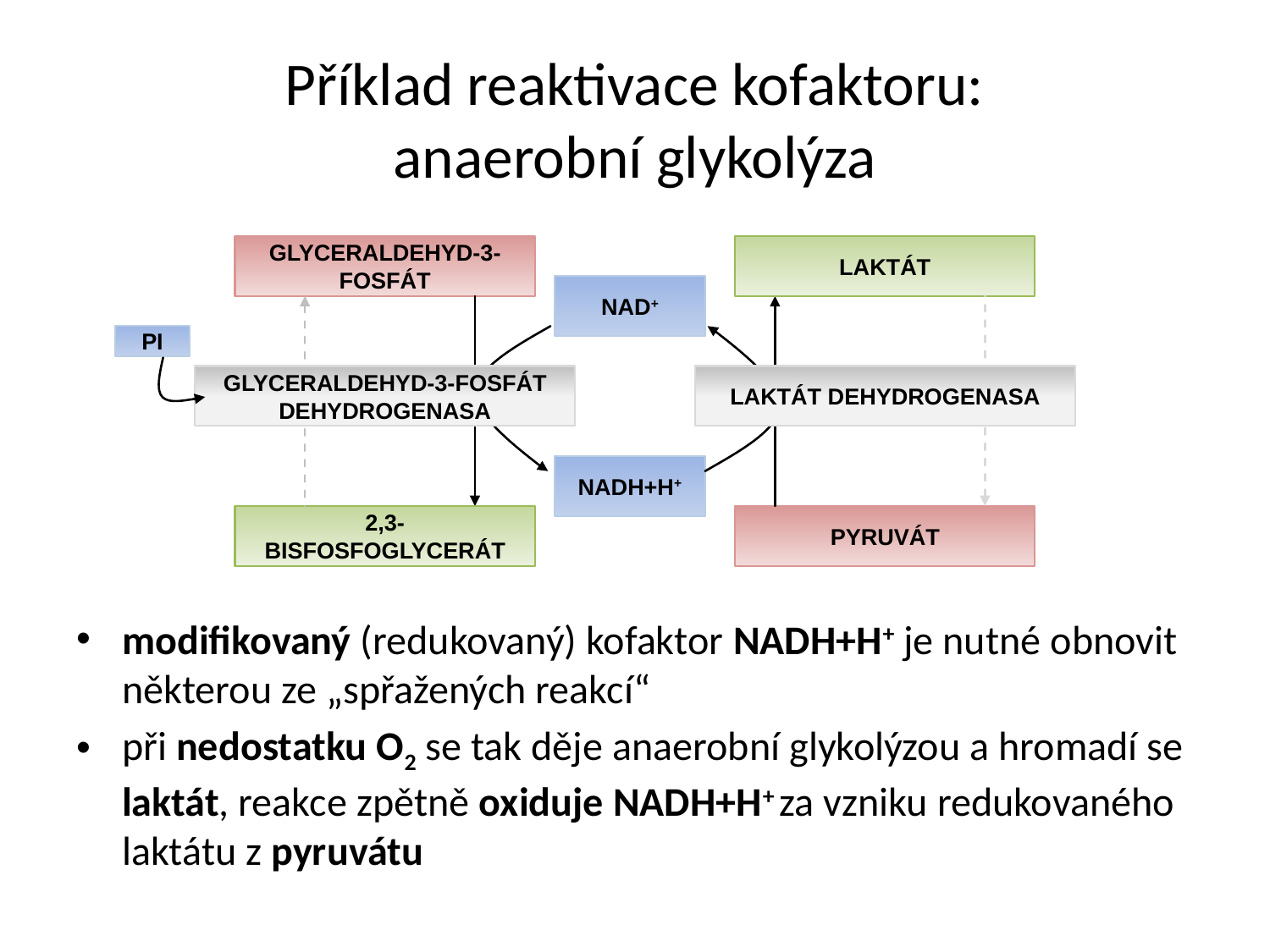

# Příklad reaktivace kofaktoru: anaerobní glykolýza
Glyceraldehyd-3-fosfát
Laktát

modifikovaný (redukovaný) kofaktor NADH+H+ je nutné obnovit některou ze „spřažených reakcí“
při nedostatku O2 se tak děje anaerobní glykolýzou a hromadí se laktát, reakce zpětně oxiduje NADH+H+ za vzniku redukovaného laktátu z pyruvátu

NAD+
Pi

Glyceraldehyd-3-fosfát dehydrogenasa
Laktát dehydrogenasa
NADH+H+
2,3-bisfosfoglycerát
Pyruvát